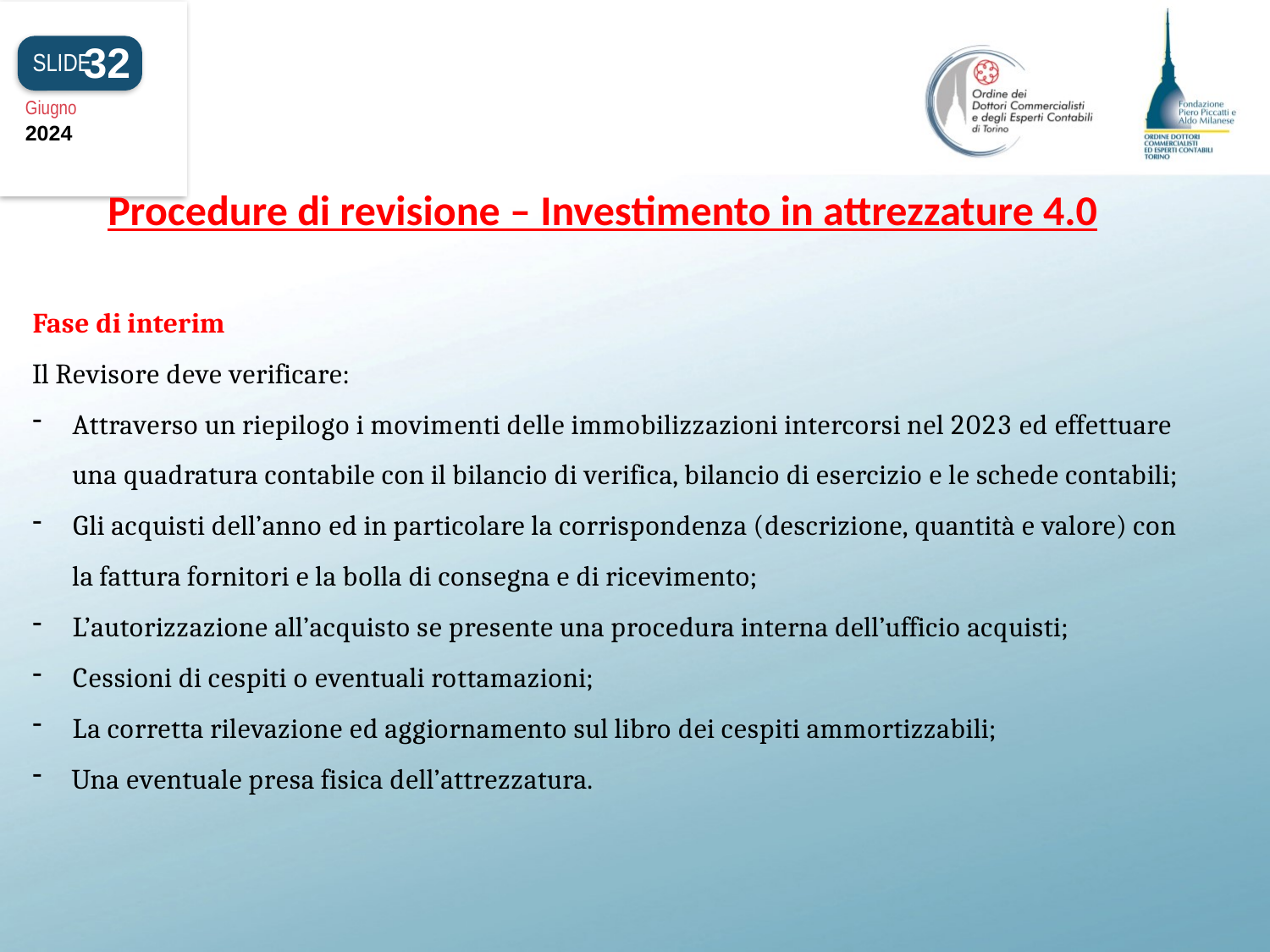

32
SLIDE

Giugno
2024
Procedure di revisione – Investimento in attrezzature 4.0
#
Fase di interim
Il Revisore deve verificare:
Attraverso un riepilogo i movimenti delle immobilizzazioni intercorsi nel 2023 ed effettuare una quadratura contabile con il bilancio di verifica, bilancio di esercizio e le schede contabili;
Gli acquisti dell’anno ed in particolare la corrispondenza (descrizione, quantità e valore) con la fattura fornitori e la bolla di consegna e di ricevimento;
L’autorizzazione all’acquisto se presente una procedura interna dell’ufficio acquisti;
Cessioni di cespiti o eventuali rottamazioni;
La corretta rilevazione ed aggiornamento sul libro dei cespiti ammortizzabili;
Una eventuale presa fisica dell’attrezzatura.